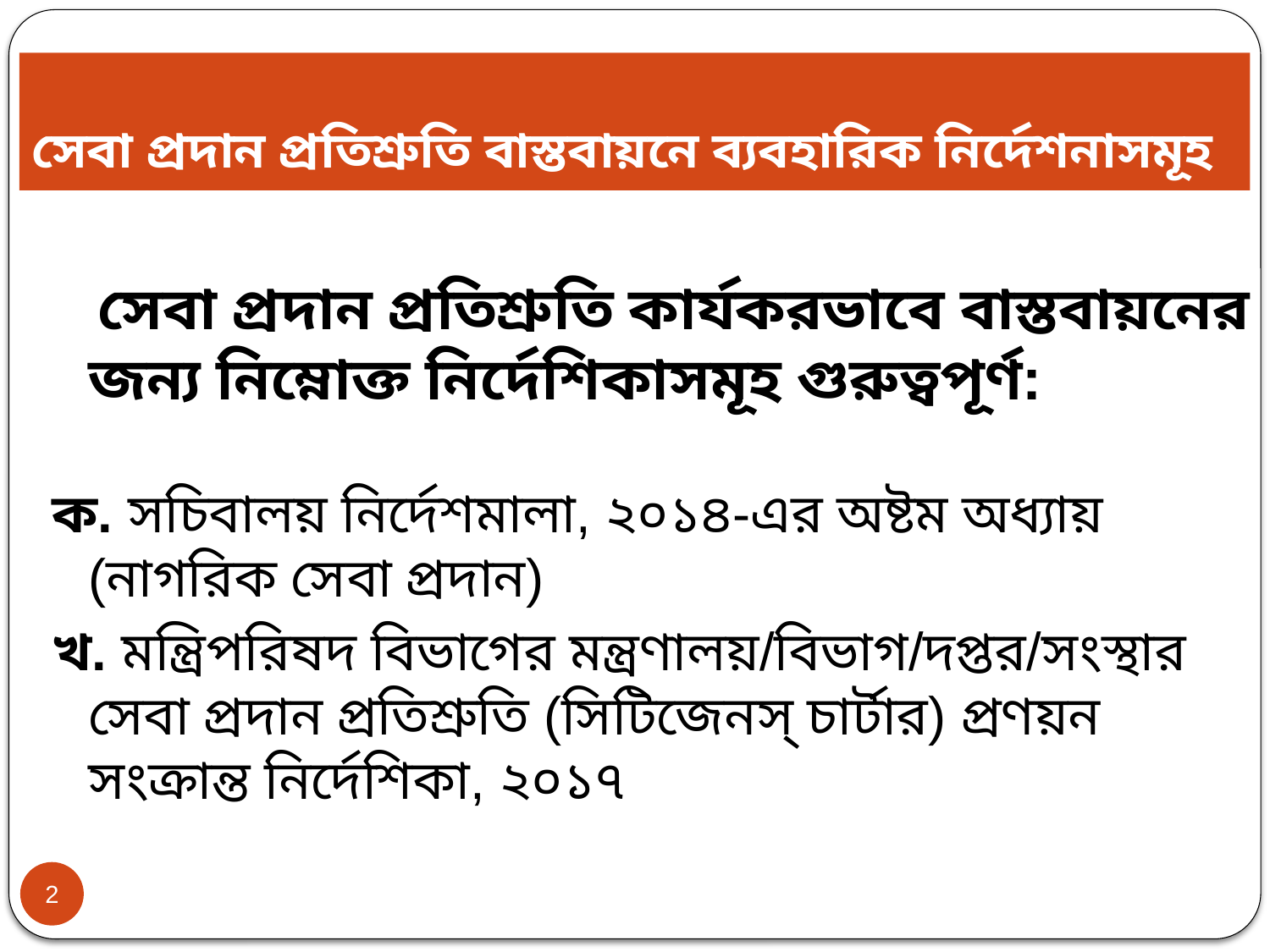

# সেবা প্রদান প্রতিশ্রুতি বাস্তবায়নে ব্যবহারিক নির্দেশনাসমূহ
   সেবা প্রদান প্রতিশ্রুতি কার্যকরভাবে বাস্তবায়নের জন্য নিম্নোক্ত নির্দেশিকাসমূহ গুরুত্বপূর্ণ:

ক. সচিবালয় নির্দেশমালা, ২০১৪-এর অষ্টম অধ্যায় (নাগরিক সেবা প্রদান)
খ. মন্ত্রিপরিষদ বিভাগের মন্ত্রণালয়/বিভাগ/দপ্তর/সংস্থার সেবা প্রদান প্রতিশ্রুতি (সিটিজেনস্ চার্টার) প্রণয়ন সংক্রান্ত নির্দেশিকা, ২০১৭

2